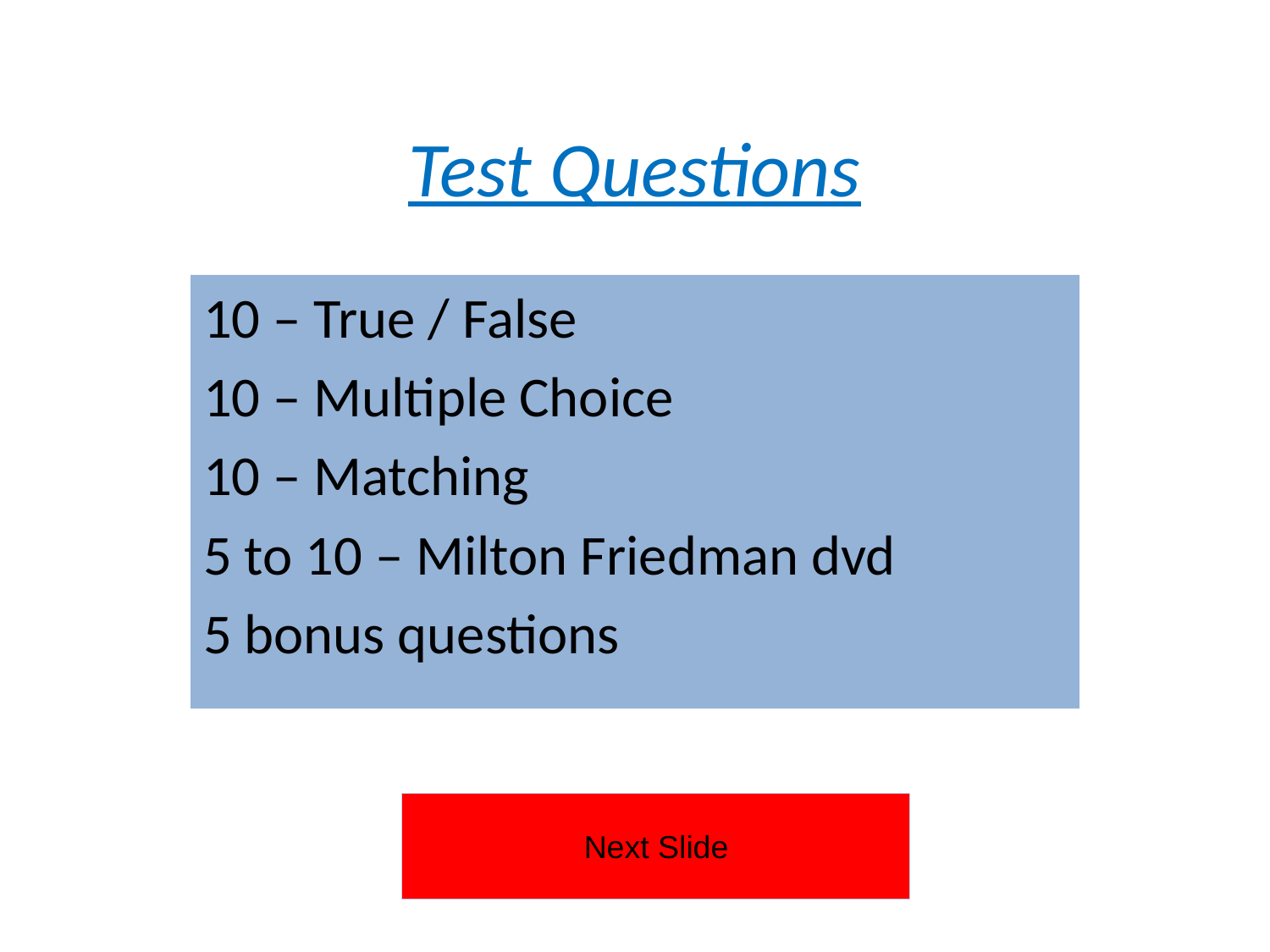

# Test Questions
10 – True / False
10 – Multiple Choice
10 – Matching
5 to 10 – Milton Friedman dvd
5 bonus questions
Next Slide